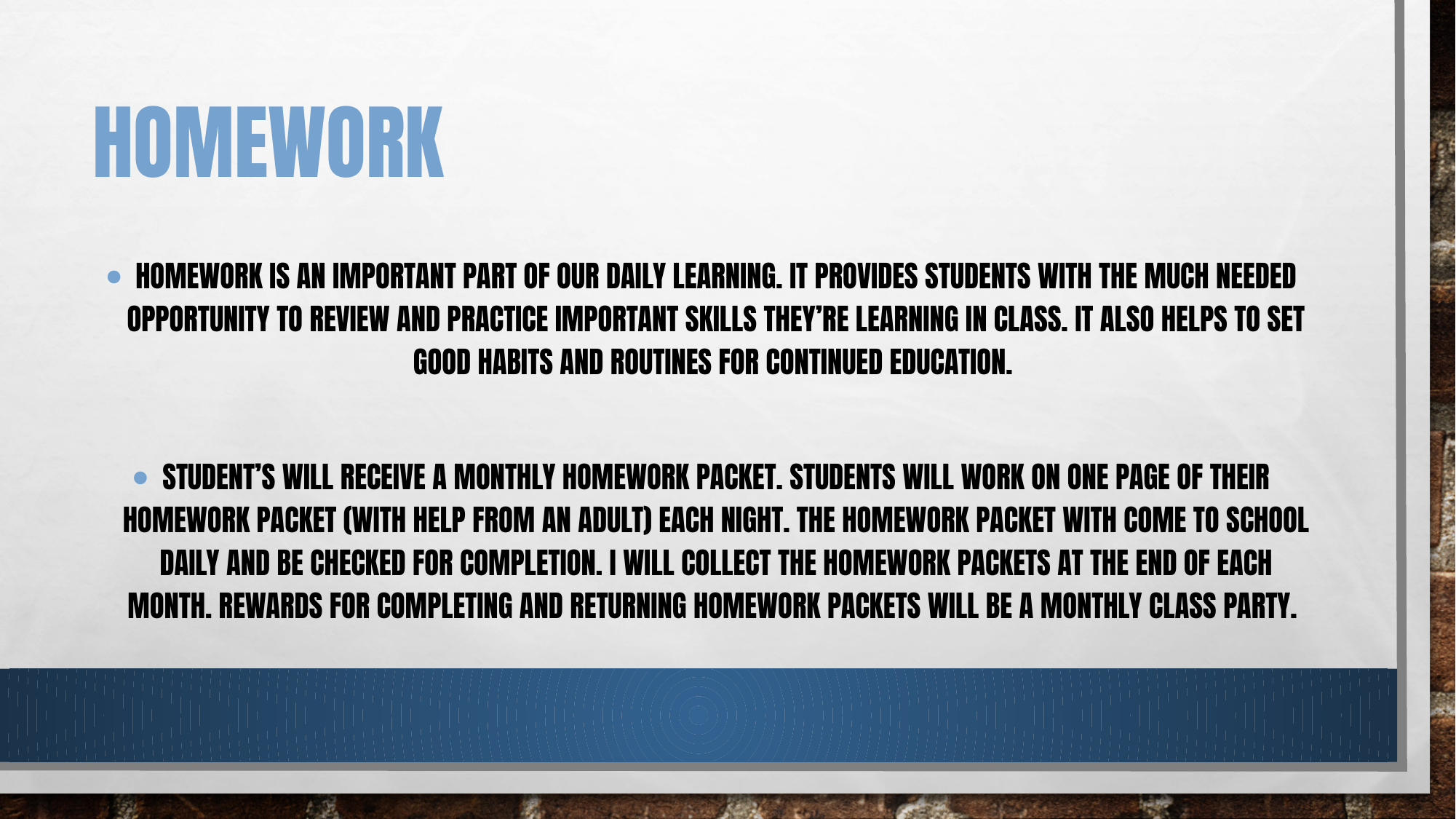

# homework
Homework is an important part of our daily learning. It provides students with the much needed opportunity to review and practice important skills they’re learning in class. It also helps to set good habits and routines for continued education.

Student’s will receive a monthly homework packet. Students will work on one page of their homework packet (with help from an adult) each night. The homework packet with come to school daily and be checked for completion. I will collect the homework packets at the end of each month. Rewards for completing and returning homework packets will be a monthly class party.